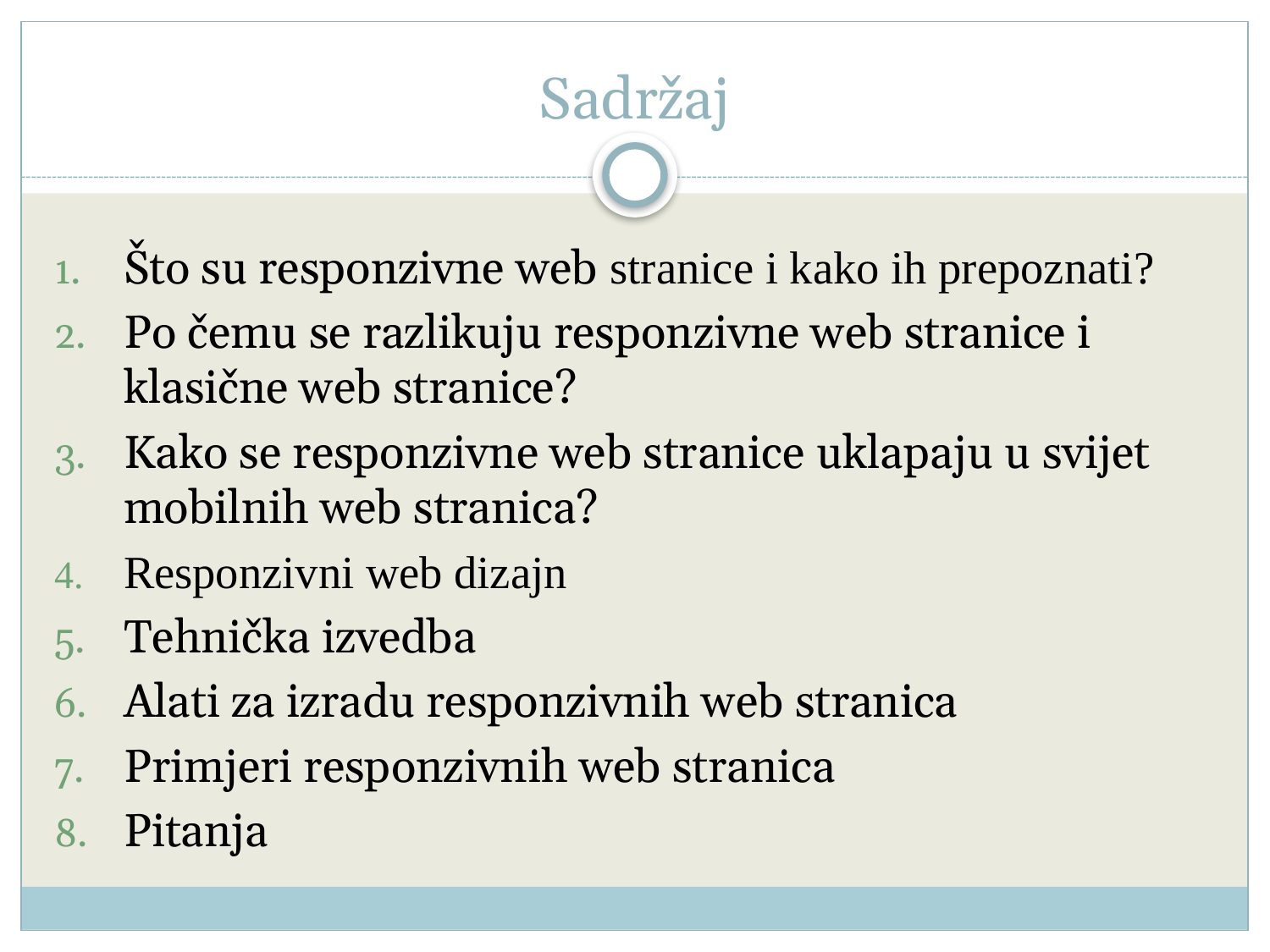

# Sadržaj
Što su responzivne web stranice i kako ih prepoznati?
Po čemu se razlikuju responzivne web stranice i klasične web stranice?
Kako se responzivne web stranice uklapaju u svijet mobilnih web stranica?
Responzivni web dizajn
Tehnička izvedba
Alati za izradu responzivnih web stranica
Primjeri responzivnih web stranica
Pitanja